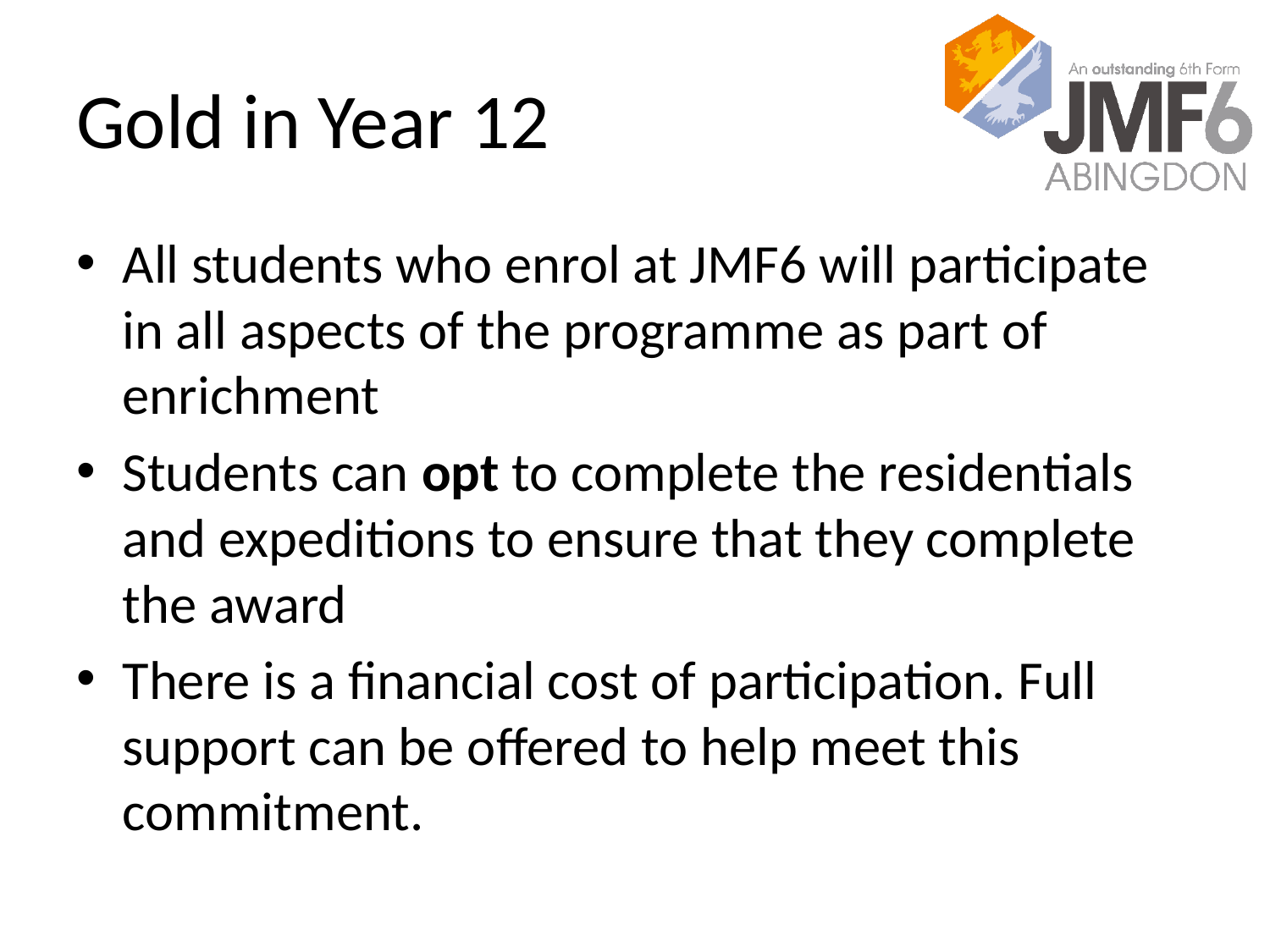

# Gold in Year 12
All students who enrol at JMF6 will participate in all aspects of the programme as part of enrichment
Students can opt to complete the residentials and expeditions to ensure that they complete the award
There is a financial cost of participation. Full support can be offered to help meet this commitment.